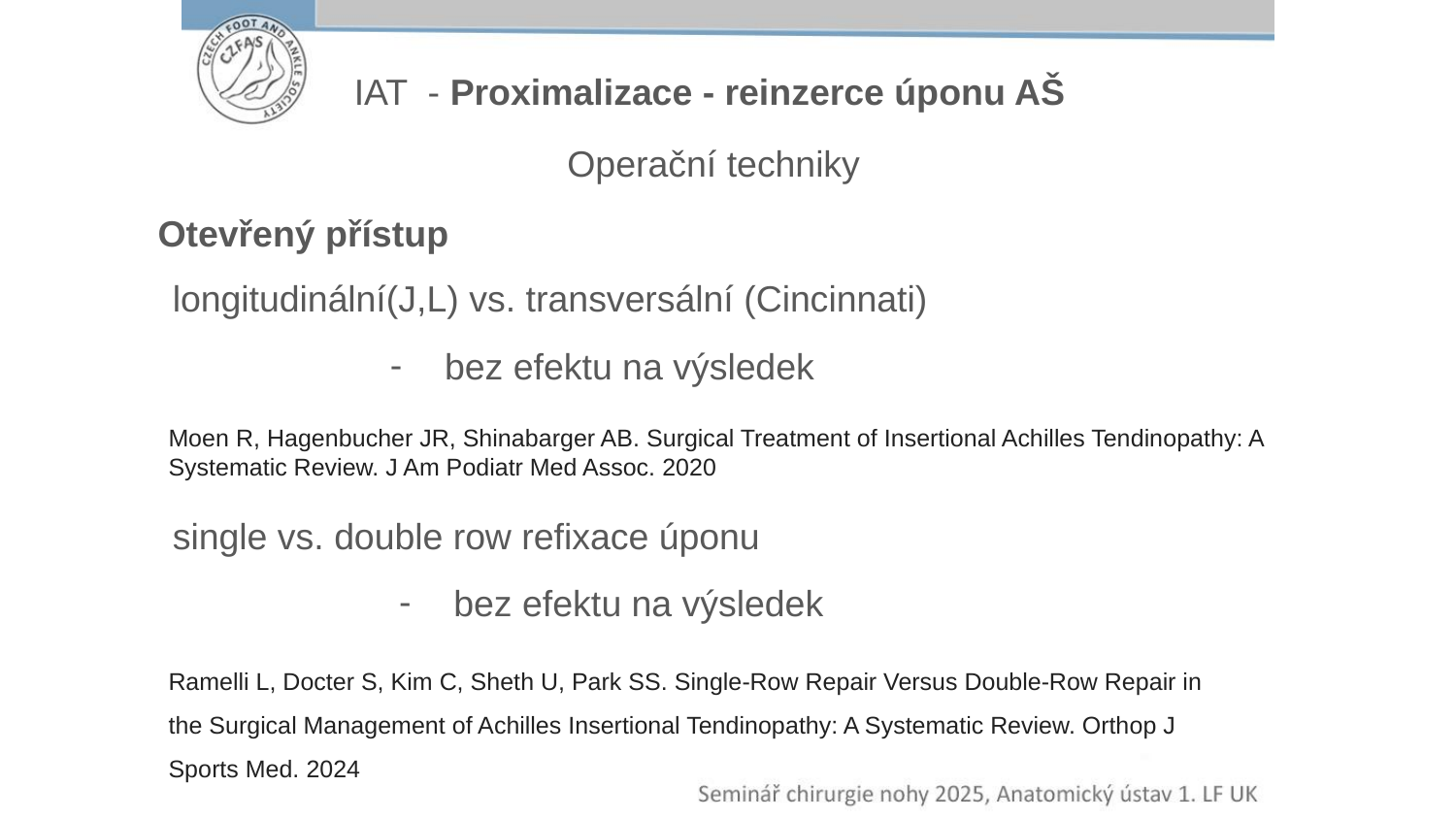

IAT  - Proximalizace - reinzerce úponu AŠ
 Operační techniky
 Otevřený přístup
longitudinální(J,L) vs. transversální (Cincinnati)

bez efektu na výsledek
Moen R, Hagenbucher JR, Shinabarger AB. Surgical Treatment of Insertional Achilles Tendinopathy: A Systematic Review. J Am Podiatr Med Assoc. 2020
single vs. double row refixace úponu
bez efektu na výsledek
Ramelli L, Docter S, Kim C, Sheth U, Park SS. Single-Row Repair Versus Double-Row Repair in the Surgical Management of Achilles Insertional Tendinopathy: A Systematic Review. Orthop J Sports Med. 2024